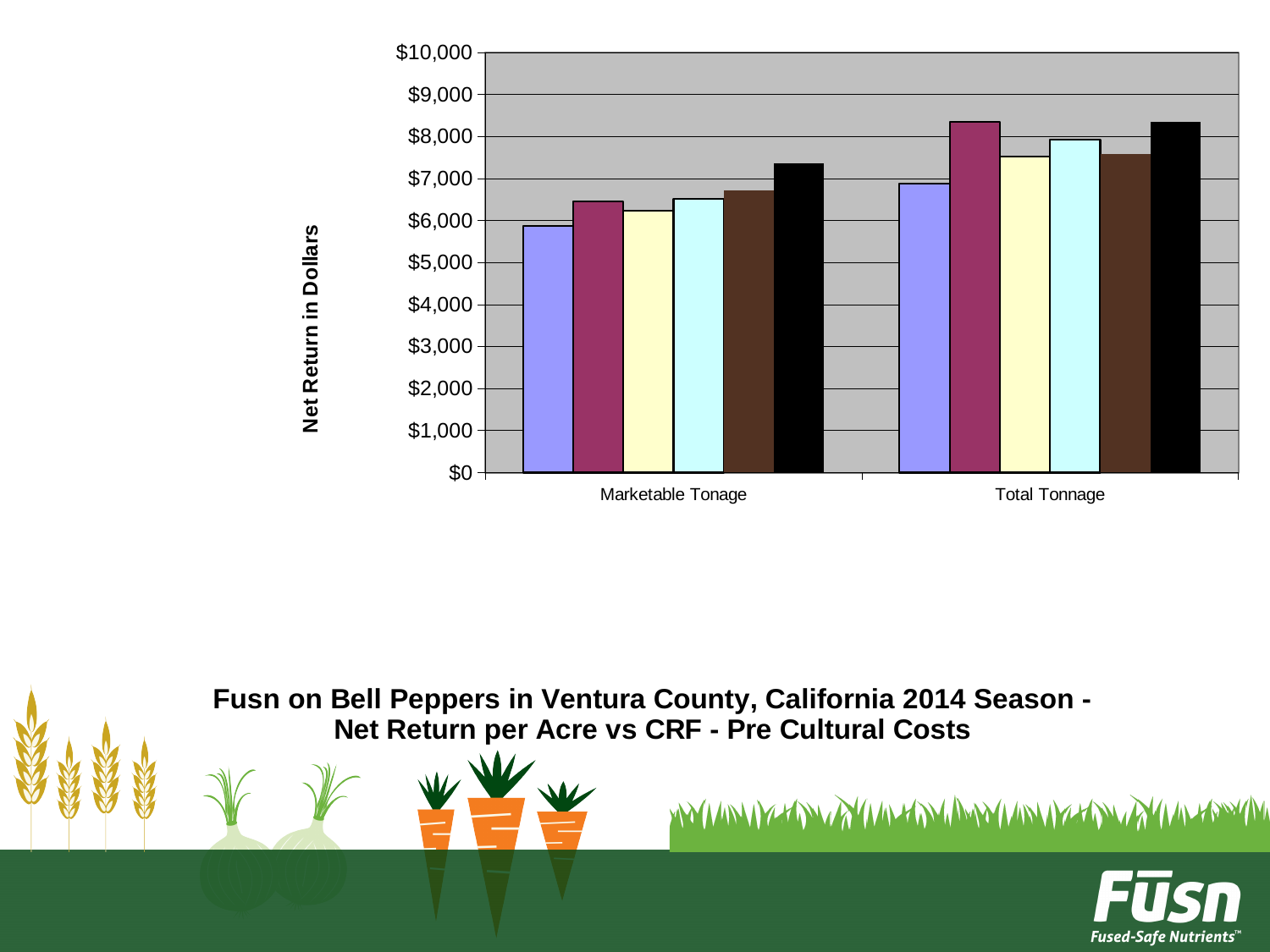

### Chart: Fusn on Bell Peppers in Ventura County, California 2014 Season - Net Return per Acre vs CRF - Pre Cultural Costs

| Category | GSP-Urea | GSP-ASN 26 | Gal-Xe 43 Reduced N | Gal-Xe 43  | Gal-Xe 44 Reduced N | Gal-Xe 44  |
|---|---|---|---|---|---|---|
| Marketable Tonage | 5875.0 | 6462.5 | 6227.5 | 6509.5 | 6716.299999999999 | 7355.5 |
| Total Tonnage | 6885.5 | 8342.5 | 7520.0 | 7919.500000000001 | 7590.499999999999 | 8342.5 |